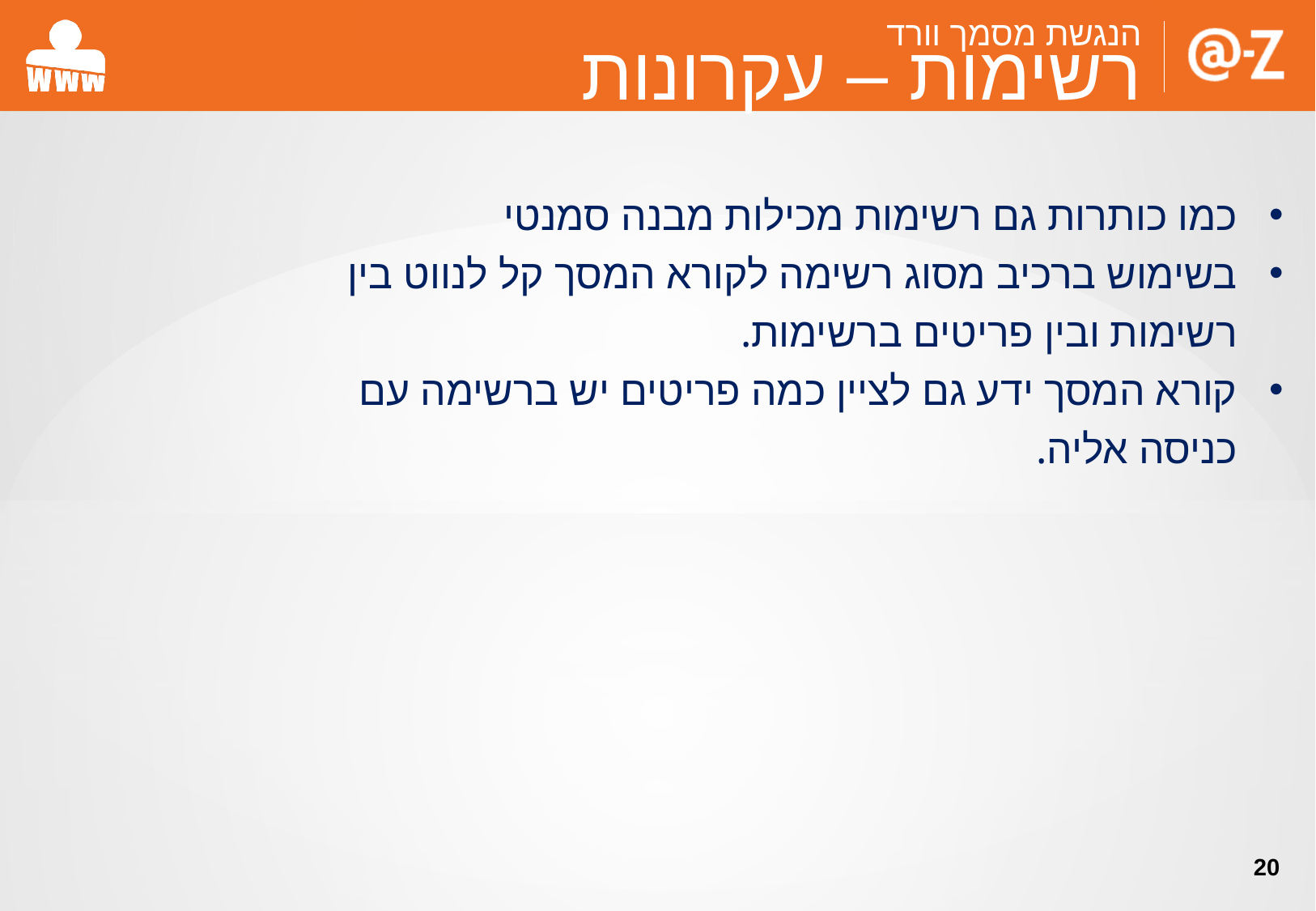

הנגשת מסמך וורד
רשימות – עקרונות
כמו כותרות גם רשימות מכילות מבנה סמנטי
בשימוש ברכיב מסוג רשימה לקורא המסך קל לנווט בין רשימות ובין פריטים ברשימות.
קורא המסך ידע גם לציין כמה פריטים יש ברשימה עם כניסה אליה.

20